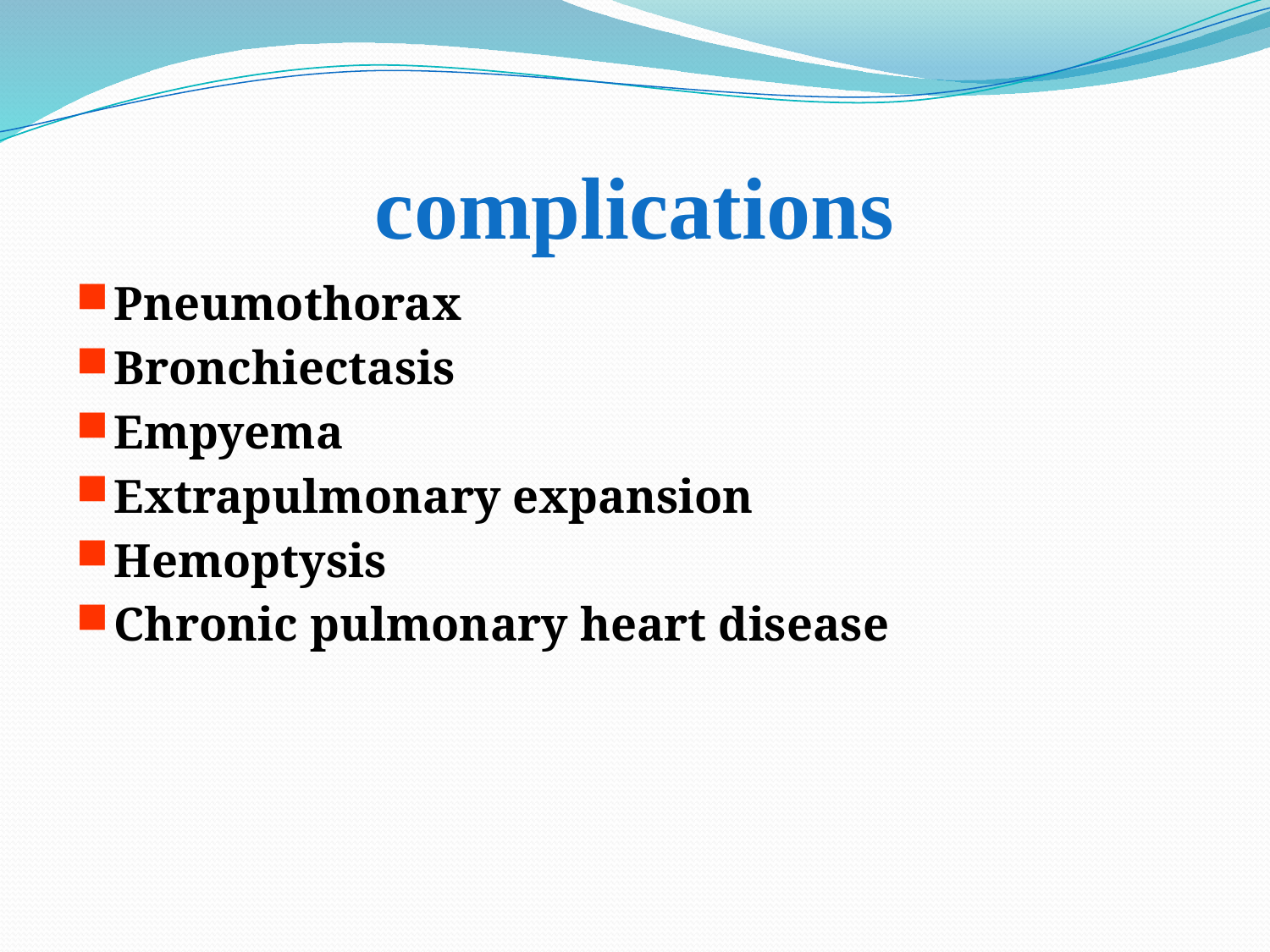

# complications
Pneumothorax
Bronchiectasis
Empyema
Extrapulmonary expansion
Hemoptysis
Chronic pulmonary heart disease